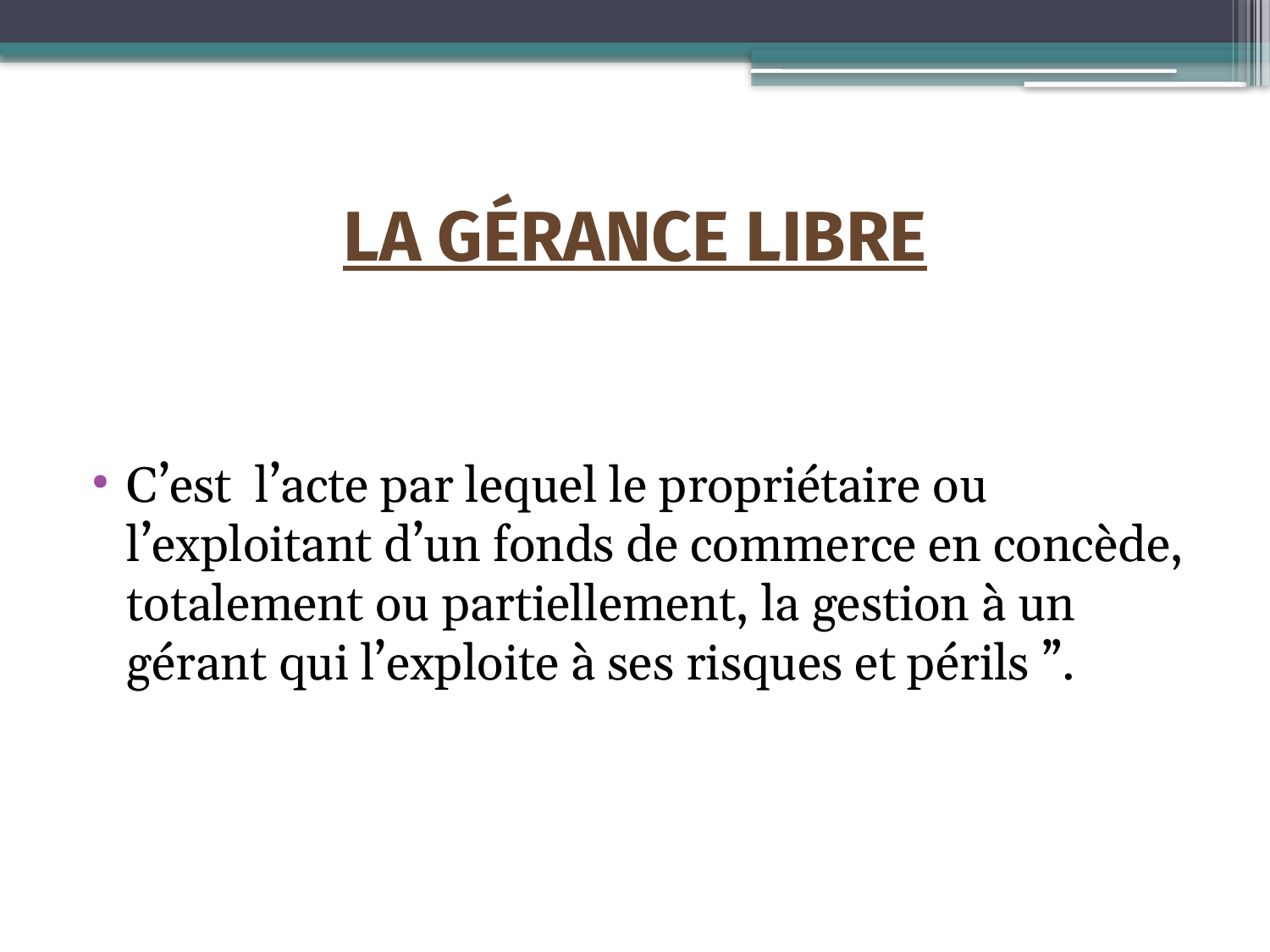

# LA GÉRANCE LIBRE
C’est  l’acte par lequel le propriétaire ou l’exploitant d’un fonds de commerce en concède, totalement ou partiellement, la gestion à un gérant qui l’exploite à ses risques et périls ”.